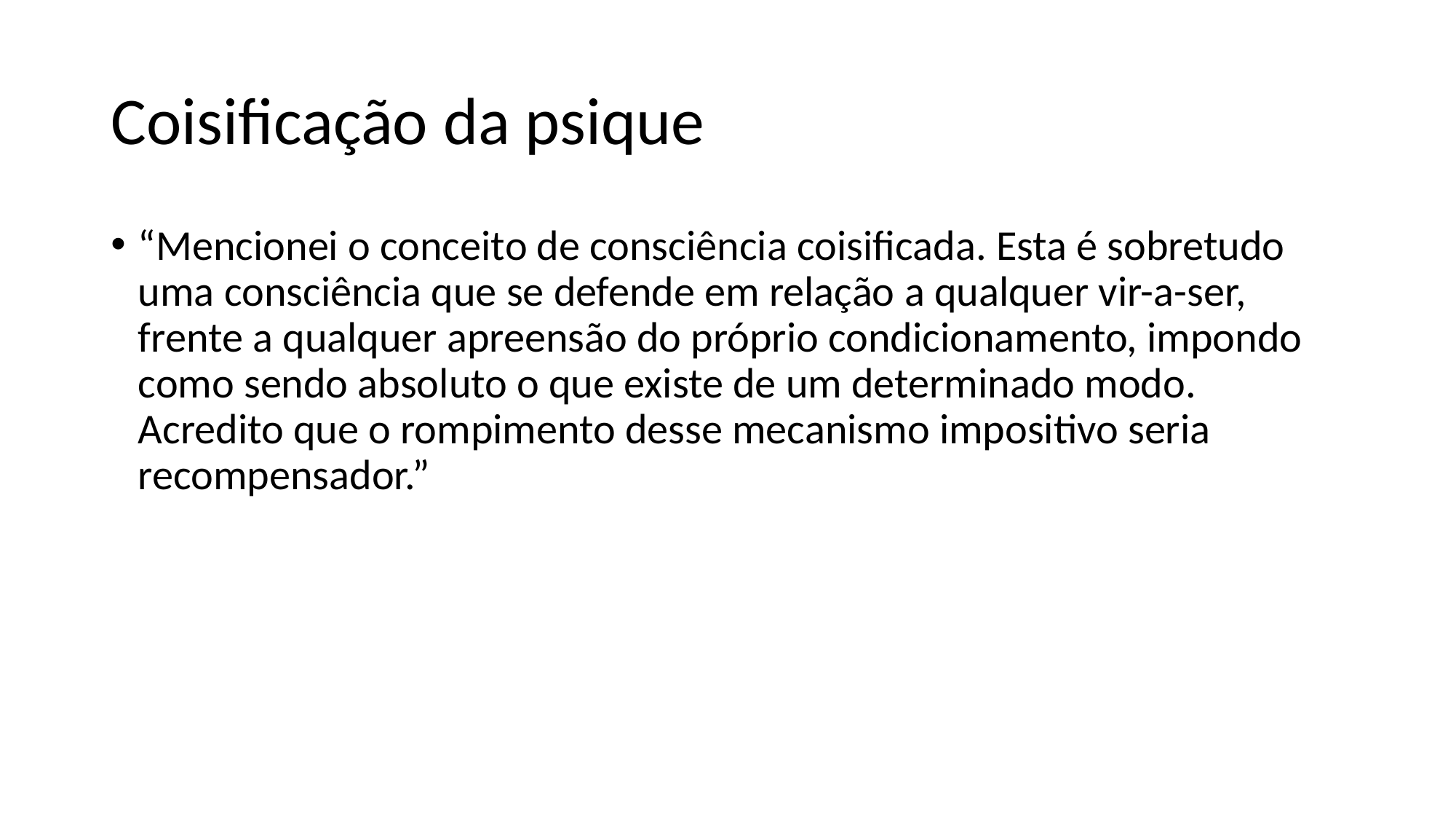

# Coisificação da psique
“Mencionei o conceito de consciência coisificada. Esta é sobretudo uma consciência que se defende em relação a qualquer vir-a-ser, frente a qualquer apreensão do próprio condicionamento, impondo como sendo absoluto o que existe de um determinado modo. Acredito que o rompimento desse mecanismo impositivo seria recompensador.”